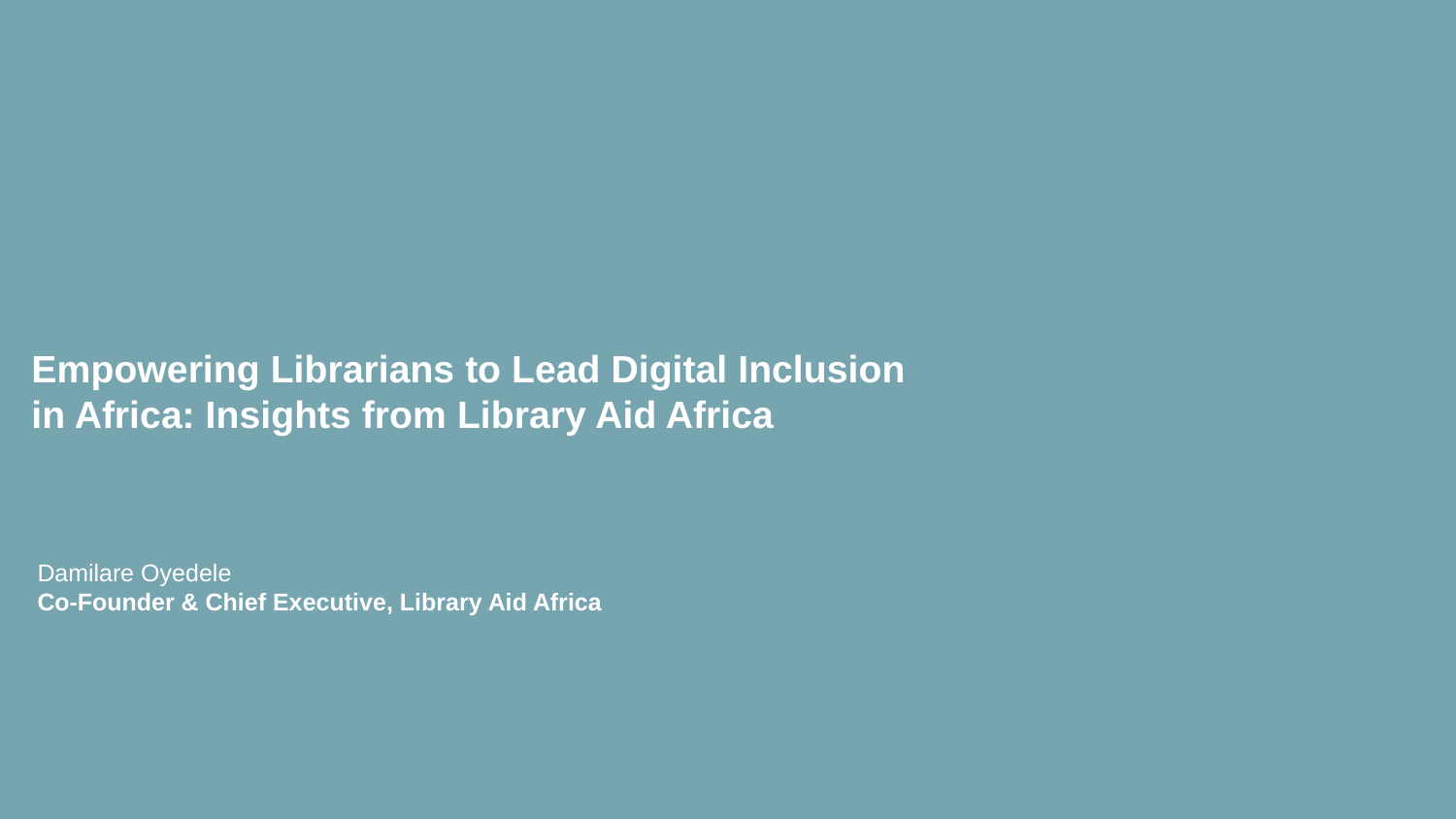

Empowering Librarians to Lead Digital Inclusion in Africa: Insights from Library Aid Africa
Damilare Oyedele
Co-Founder & Chief Executive, Library Aid Africa